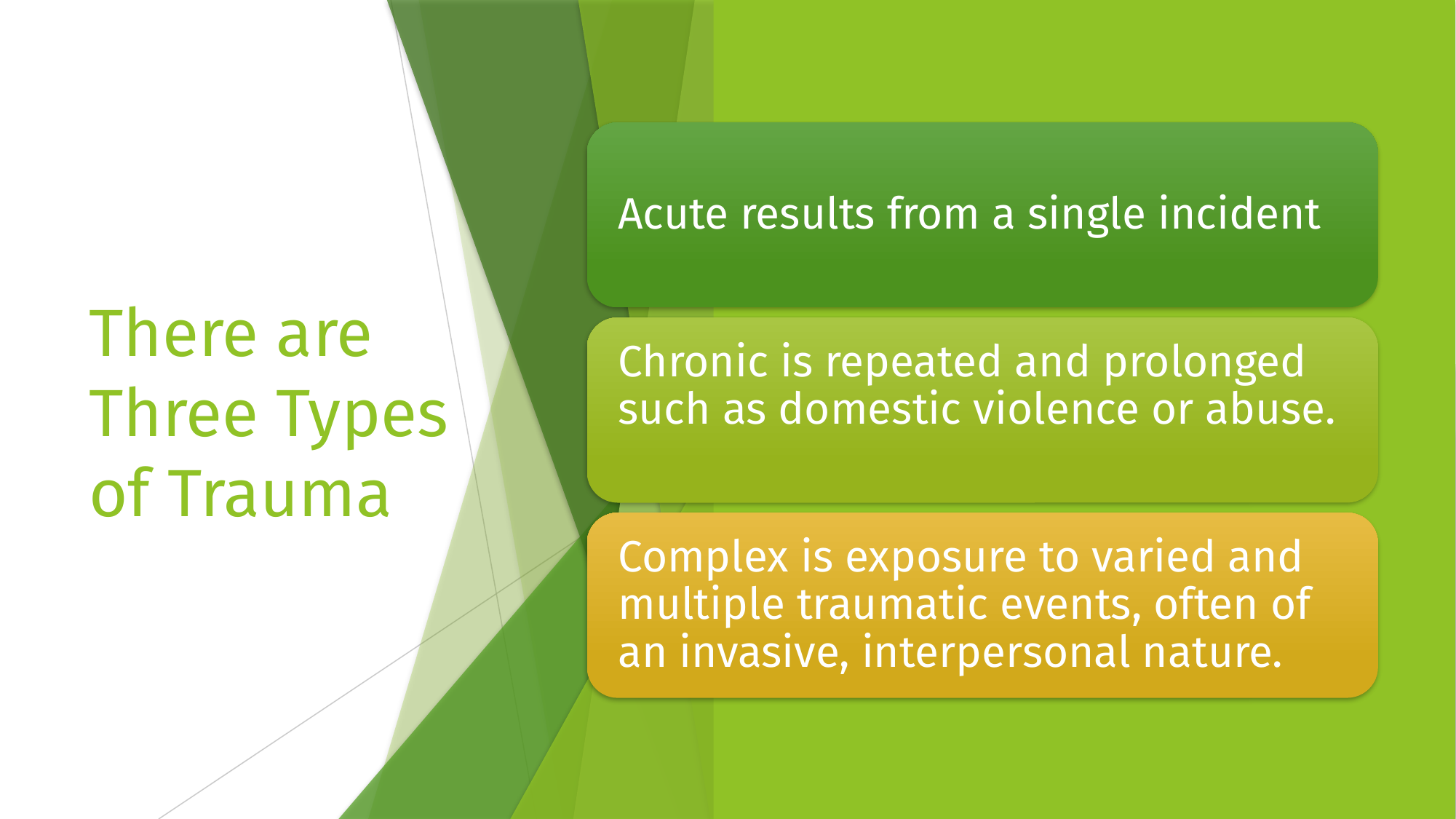

Acute results from a single incident
Chronic is repeated and prolonged such as domestic violence or abuse.
Complex is exposure to varied and multiple traumatic events, often of an invasive, interpersonal nature.
# There are Three Types of Trauma